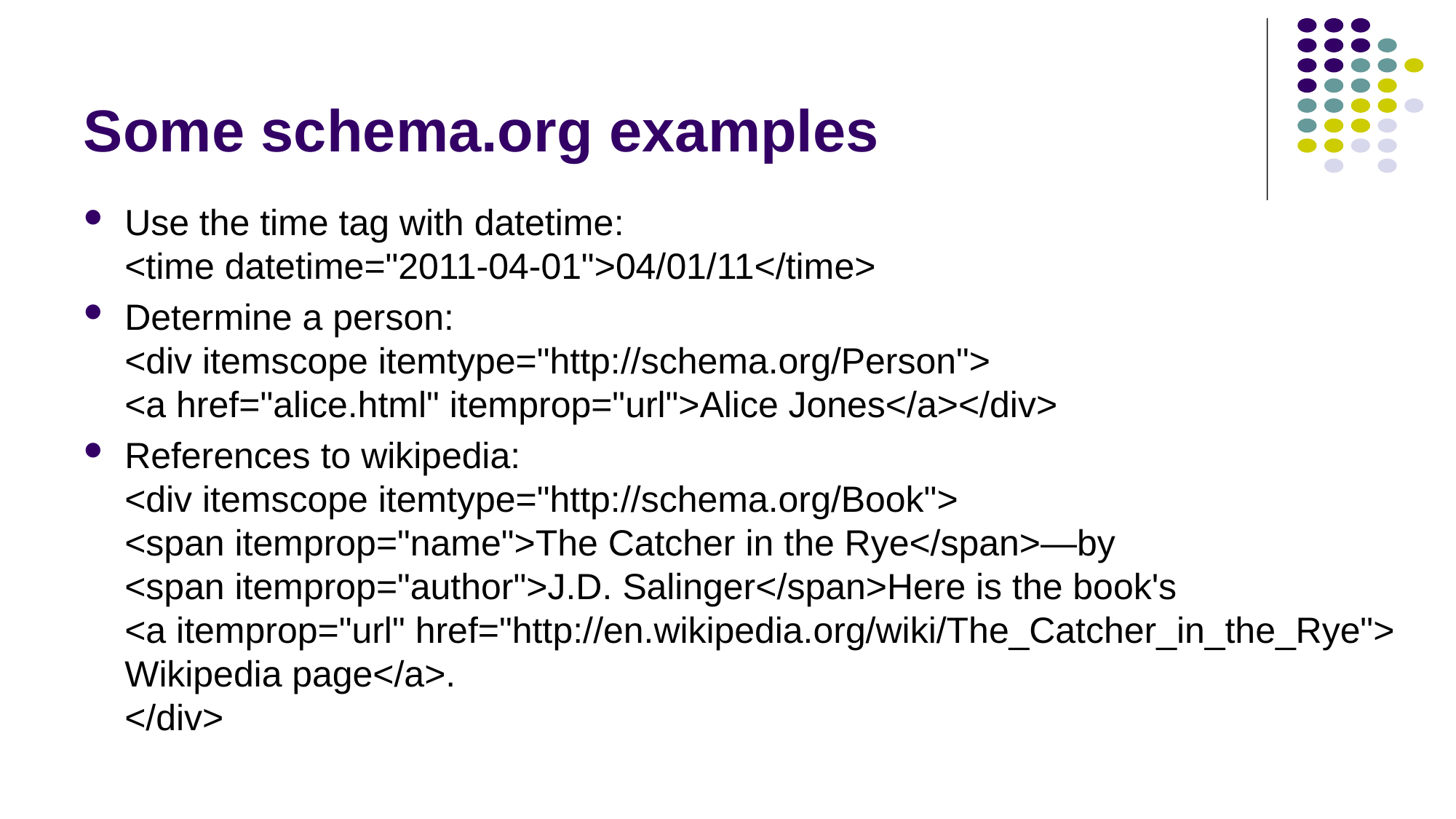

# Some schema.org examples
Use the time tag with datetime:
<time datetime="2011-04-01">04/01/11</time>
Determine a person:
<div itemscope itemtype="http://schema.org/Person">
<a href="alice.html" itemprop="url">Alice Jones</a></div>
References to wikipedia:
<div itemscope itemtype="http://schema.org/Book">
<span itemprop="name">The Catcher in the Rye</span>—by
<span itemprop="author">J.D. Salinger</span>Here is the book's
<a itemprop="url" href="http://en.wikipedia.org/wiki/The_Catcher_in_the_Rye">
Wikipedia page</a>.
</div>